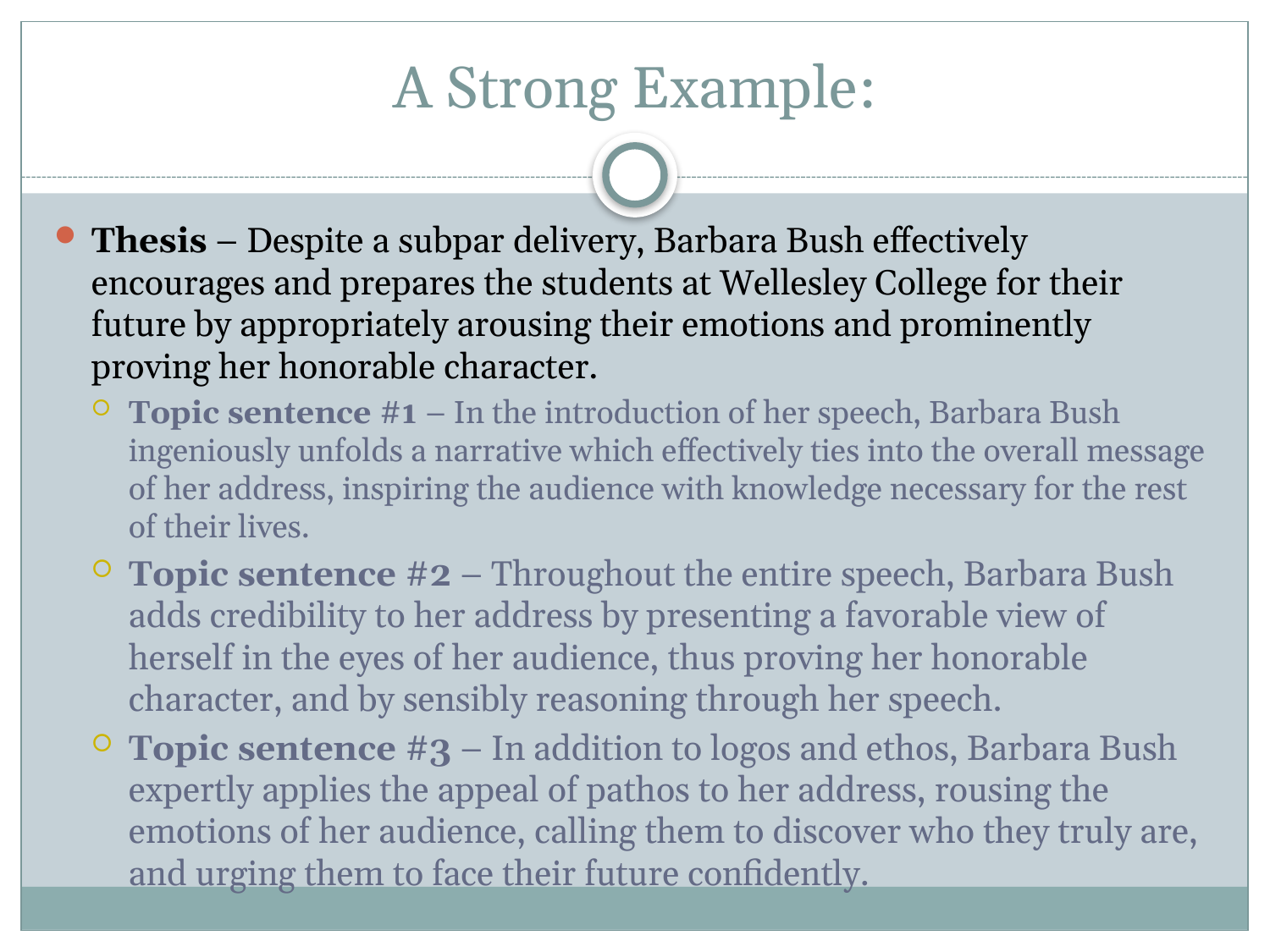

# A Strong Example:
Thesis – Despite a subpar delivery, Barbara Bush effectively encourages and prepares the students at Wellesley College for their future by appropriately arousing their emotions and prominently proving her honorable character.
Topic sentence #1 – In the introduction of her speech, Barbara Bush ingeniously unfolds a narrative which effectively ties into the overall message of her address, inspiring the audience with knowledge necessary for the rest of their lives.
Topic sentence #2 – Throughout the entire speech, Barbara Bush adds credibility to her address by presenting a favorable view of herself in the eyes of her audience, thus proving her honorable character, and by sensibly reasoning through her speech.
Topic sentence #3 – In addition to logos and ethos, Barbara Bush expertly applies the appeal of pathos to her address, rousing the emotions of her audience, calling them to discover who they truly are, and urging them to face their future confidently.